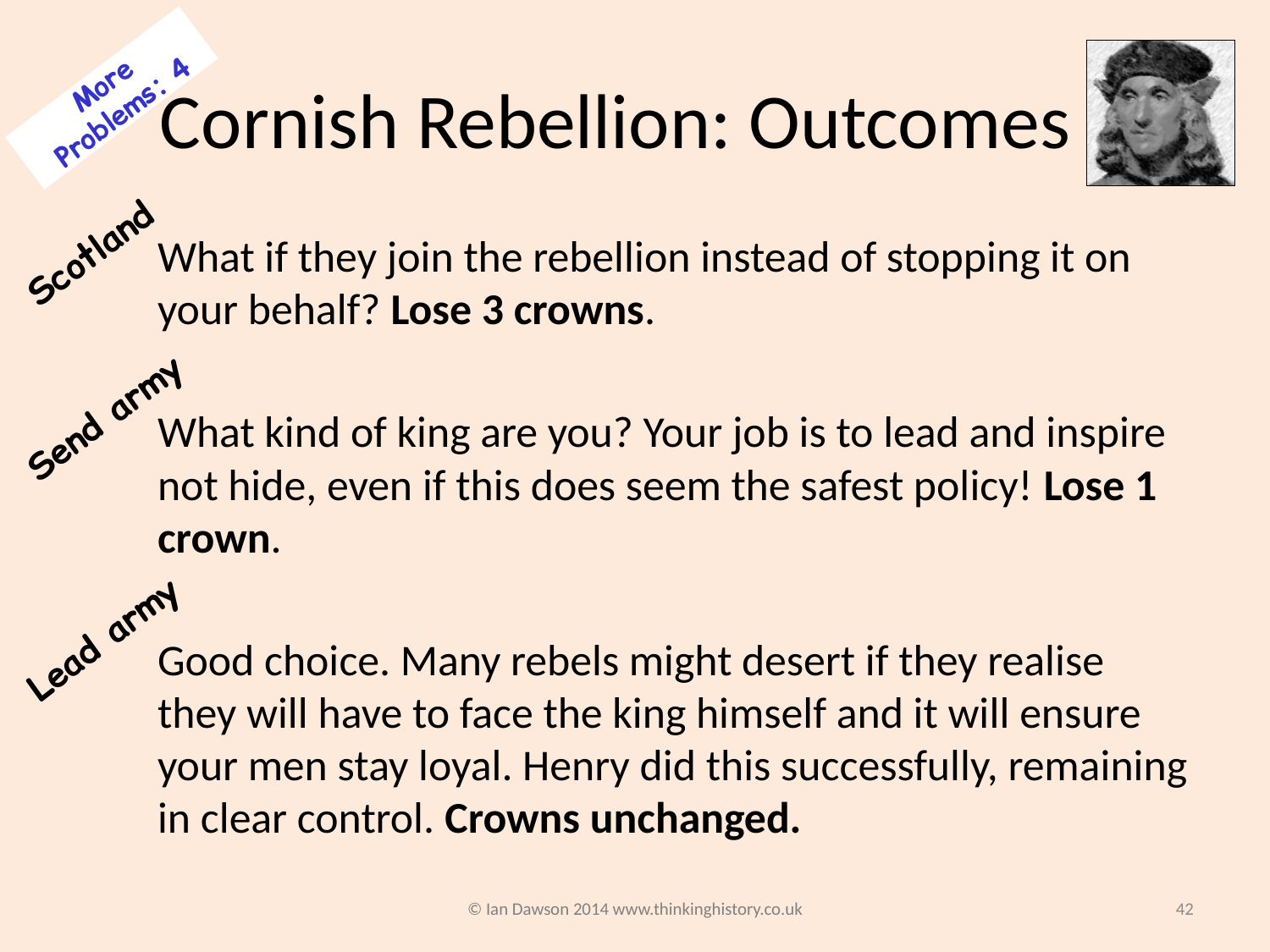

# Cornish Rebellion: Outcomes
More Problems: 4
Scotland
What if they join the rebellion instead of stopping it on your behalf? Lose 3 crowns.

What kind of king are you? Your job is to lead and inspire not hide, even if this does seem the safest policy! Lose 1 crown.

Good choice. Many rebels might desert if they realise they will have to face the king himself and it will ensure your men stay loyal. Henry did this successfully, remaining in clear control. Crowns unchanged.

Send army
Lead army
© Ian Dawson 2014 www.thinkinghistory.co.uk
42